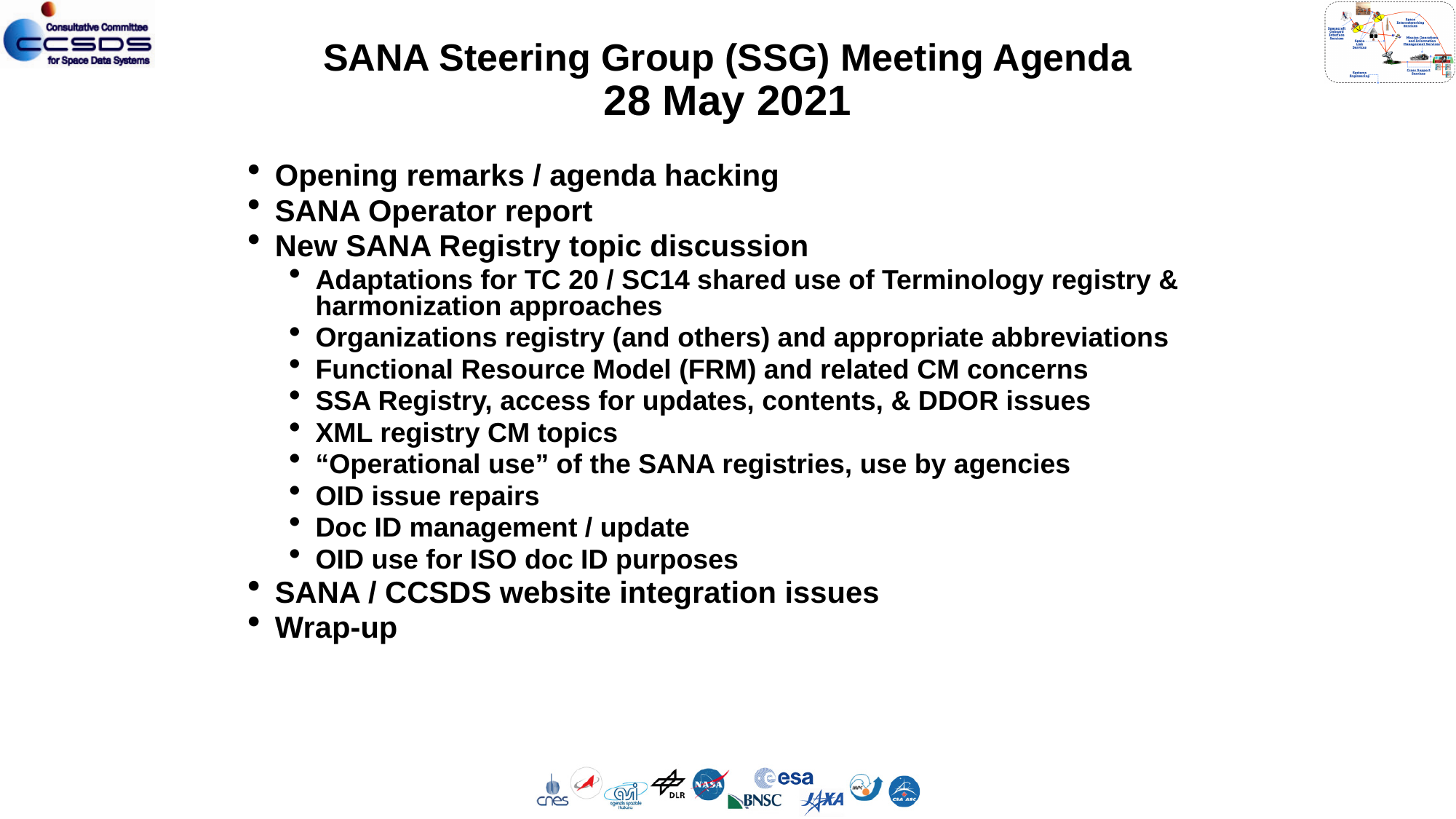

# SANA Steering Group (SSG) Meeting Agenda 28 May 2021
Opening remarks / agenda hacking
SANA Operator report
New SANA Registry topic discussion
Adaptations for TC 20 / SC14 shared use of Terminology registry & harmonization approaches
Organizations registry (and others) and appropriate abbreviations
Functional Resource Model (FRM) and related CM concerns
SSA Registry, access for updates, contents, & DDOR issues
XML registry CM topics
“Operational use” of the SANA registries, use by agencies
OID issue repairs
Doc ID management / update
OID use for ISO doc ID purposes
SANA / CCSDS website integration issues
Wrap-up